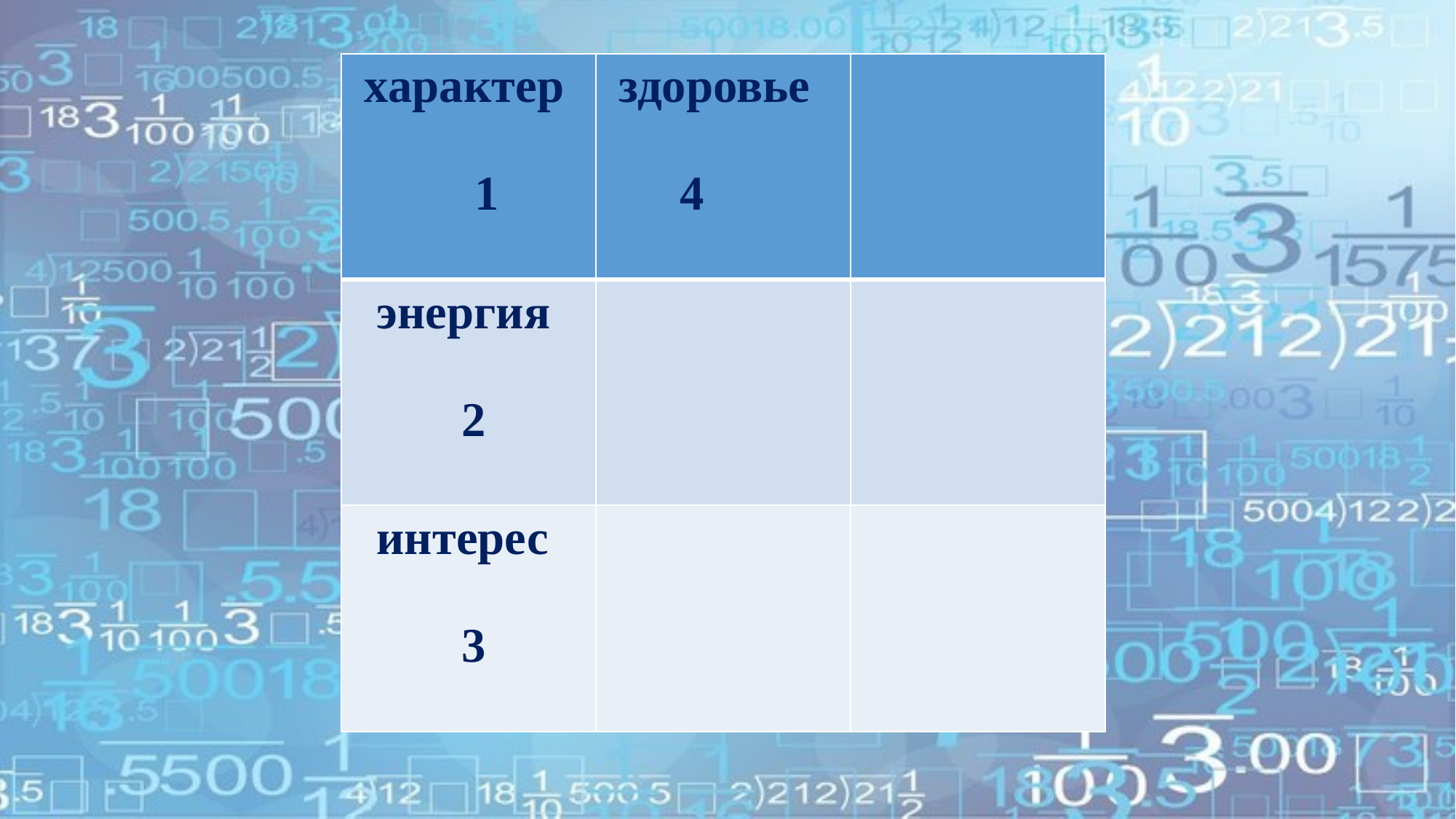

| характер 1 | здоровье 4 |  |
| --- | --- | --- |
| энергия 2 |  |  |
| интерес 3 |  |  |